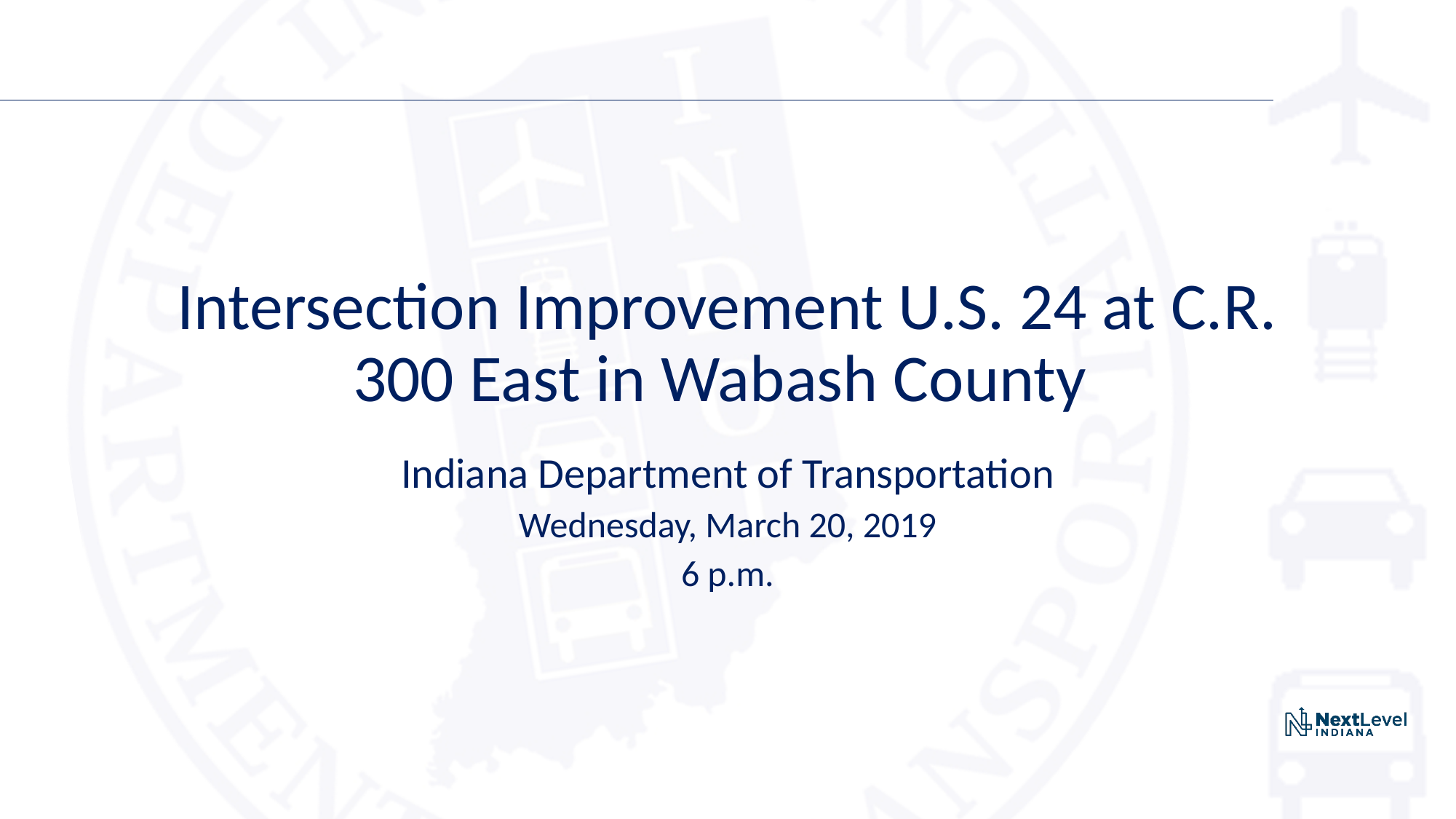

# Intersection Improvement U.S. 24 at C.R. 300 East in Wabash County
Indiana Department of Transportation
Wednesday, March 20, 2019
6 p.m.